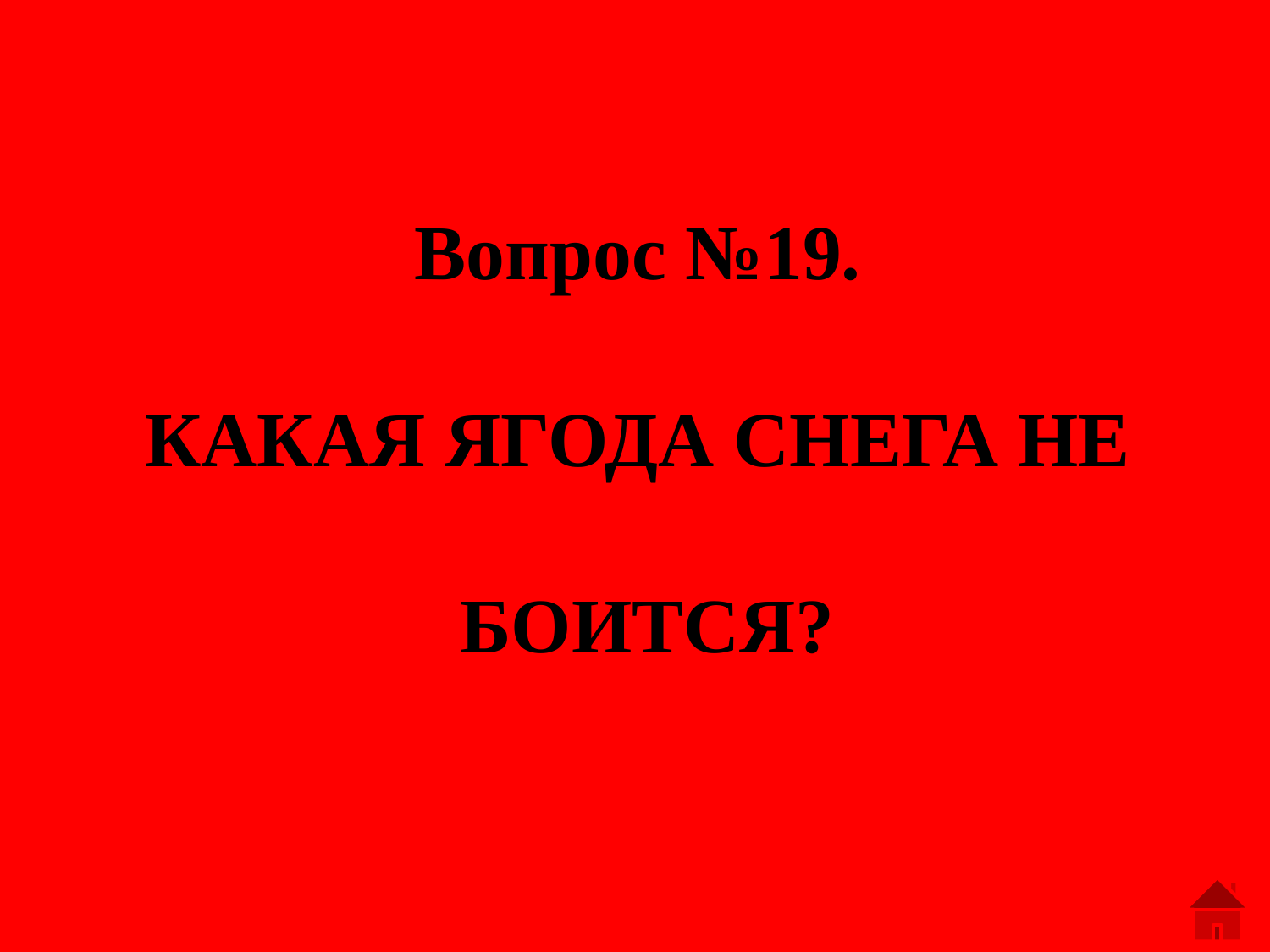

# Вопрос №19. КАКАЯ ЯГОДА СНЕГА НЕ БОИТСЯ?